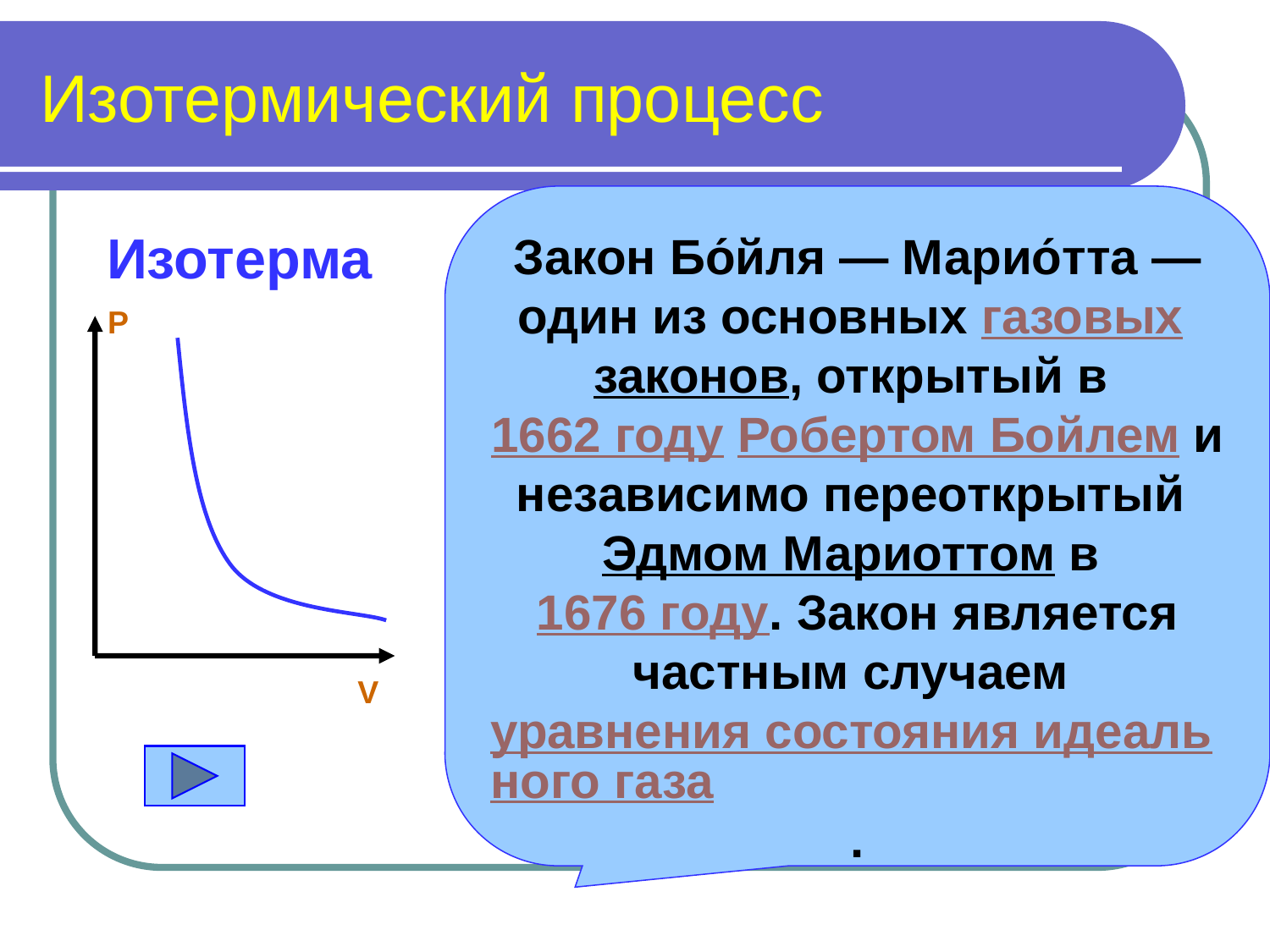

# Изотермический процесс
Закон Бо́йля — Марио́тта — один из основных газовых законов, открытый в 1662 году Робертом Бойлем и независимо переоткрытый Эдмом Мариоттом в 1676 году. Закон является частным случаем уравнения состояния идеального газа.
      Изотерма

P

V